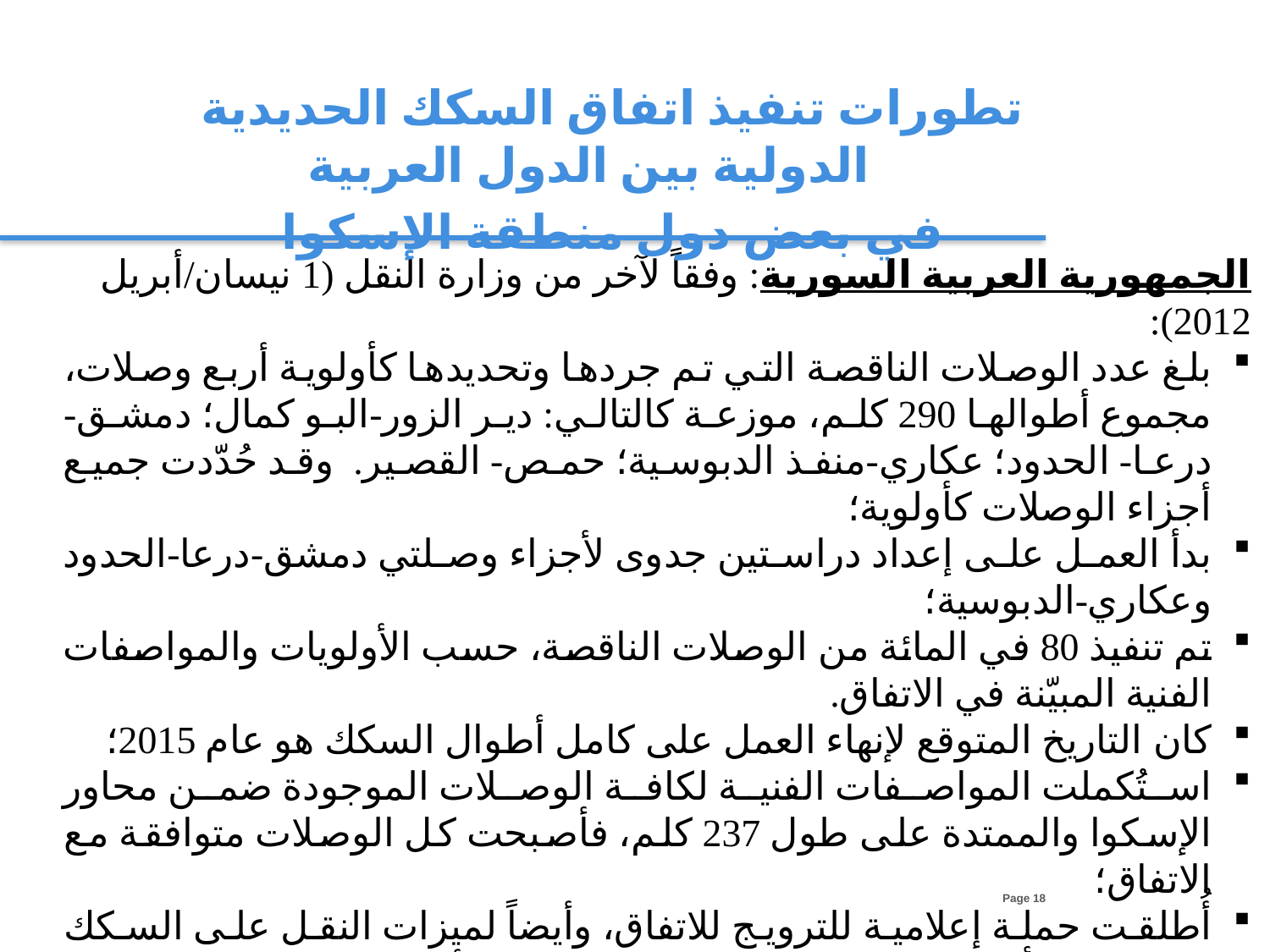

تطورات تنفيذ اتفاق السكك الحديدية الدولية بين الدول العربية
في بعض دول منطقة الإسكوا
الجمهورية العربية السورية: وفقاً لآخر من وزارة النقل (1 نيسان/أبريل 2012):
بلغ عدد الوصلات الناقصة التي تم جردها وتحديدها كأولوية أربع وصلات، مجموع أطوالها 290 كلم، موزعة كالتالي: دير الزور-البو كمال؛ دمشق-درعا- الحدود؛ عكاري-منفذ الدبوسية؛ حمص- القصير.  وقد حُدّدت جميع أجزاء الوصلات كأولوية؛
بدأ العمل على إعداد دراستين جدوى لأجزاء وصلتي دمشق-درعا-الحدود وعكاري-الدبوسية؛
تم تنفيذ 80 في المائة من الوصلات الناقصة، حسب الأولويات والمواصفات الفنية المبيّنة في الاتفاق.
كان التاريخ المتوقع لإنهاء العمل على كامل أطوال السكك هو عام 2015؛
استُكملت المواصفات الفنية لكافة الوصلات الموجودة ضمن محاور الإسكوا والممتدة على طول 237 كلم، فأصبحت كل الوصلات متوافقة مع الاتفاق؛
أُطلقت حملة إعلامية للترويج للاتفاق، وأيضاً لميزات النقل على السكك الحديدية وتأثيره على خفض التكاليف وتعزيز الأمن والسلامة في عملية النقل، وفعالية نقل البضائع الكبيرة الحجم، والتخفيف من الضرر على البيئة.